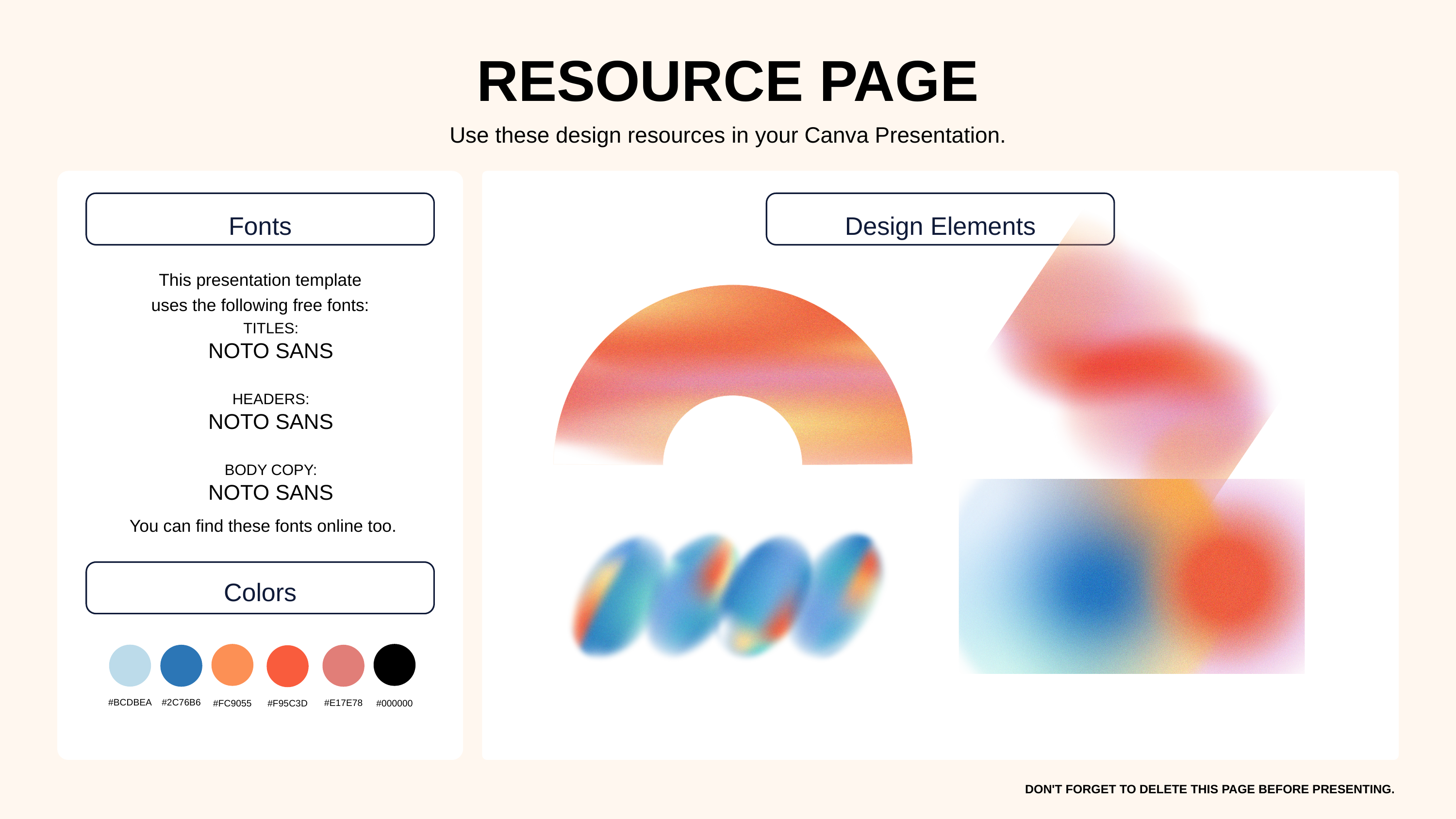

RESOURCE PAGE
Use these design resources in your Canva Presentation.

Fonts
Design Elements

This presentation template
uses the following free fonts:
TITLES:
NOTO SANS

HEADERS:
NOTO SANS

BODY COPY:
NOTO SANS

You can find these fonts online too.

Colors

#BCDBEA
#2C76B6
#E17E78
#FC9055
#F95C3D
#000000
DON'T FORGET TO DELETE THIS PAGE BEFORE PRESENTING.